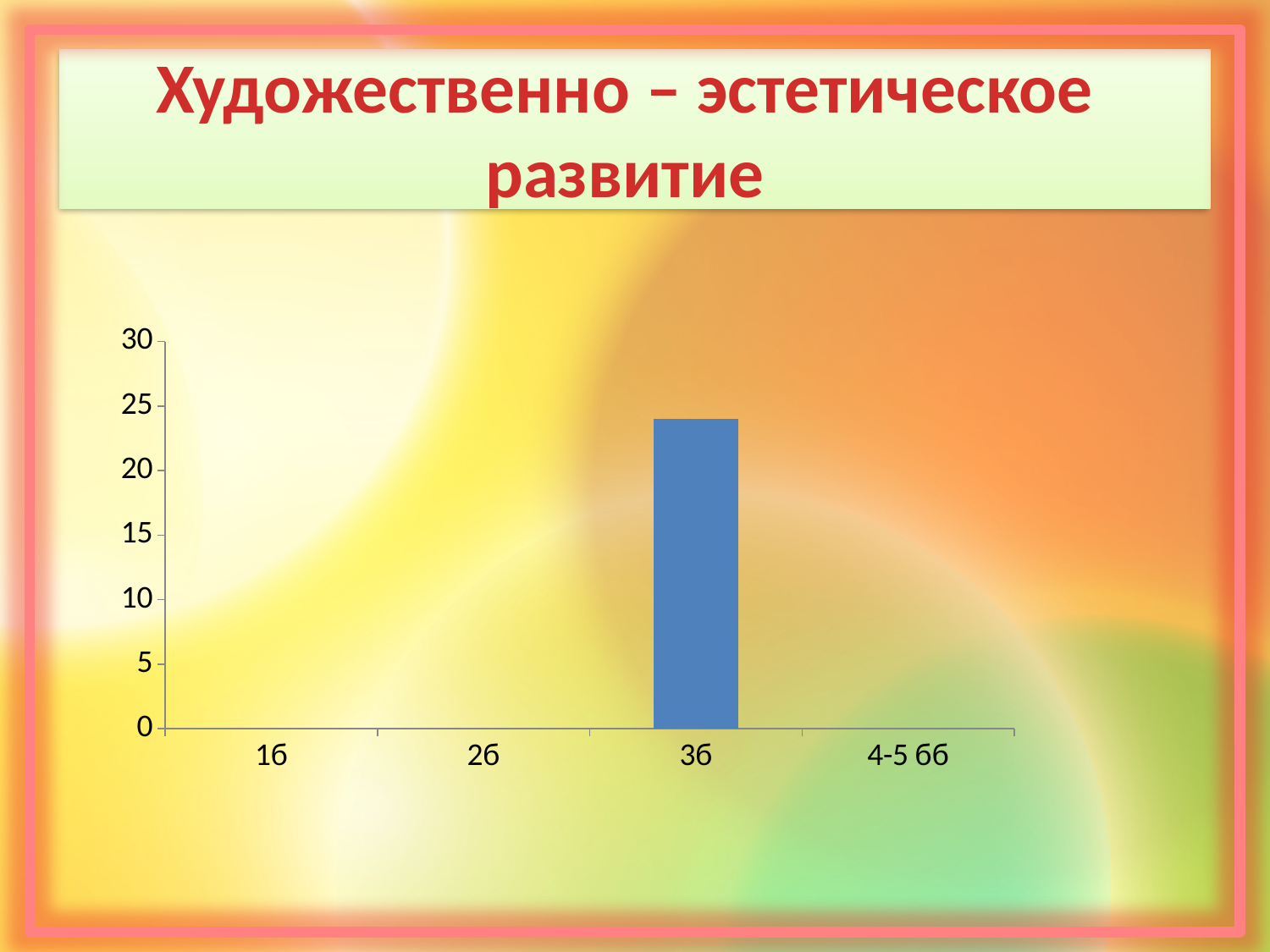

Художественно – эстетическое развитие

### Chart

| Category | Ряд 1 |
|---|---|
| 1б | 0.0 |
| 2б | 0.0 |
| 3б | 24.0 |
| 4-5 бб | 0.0 |